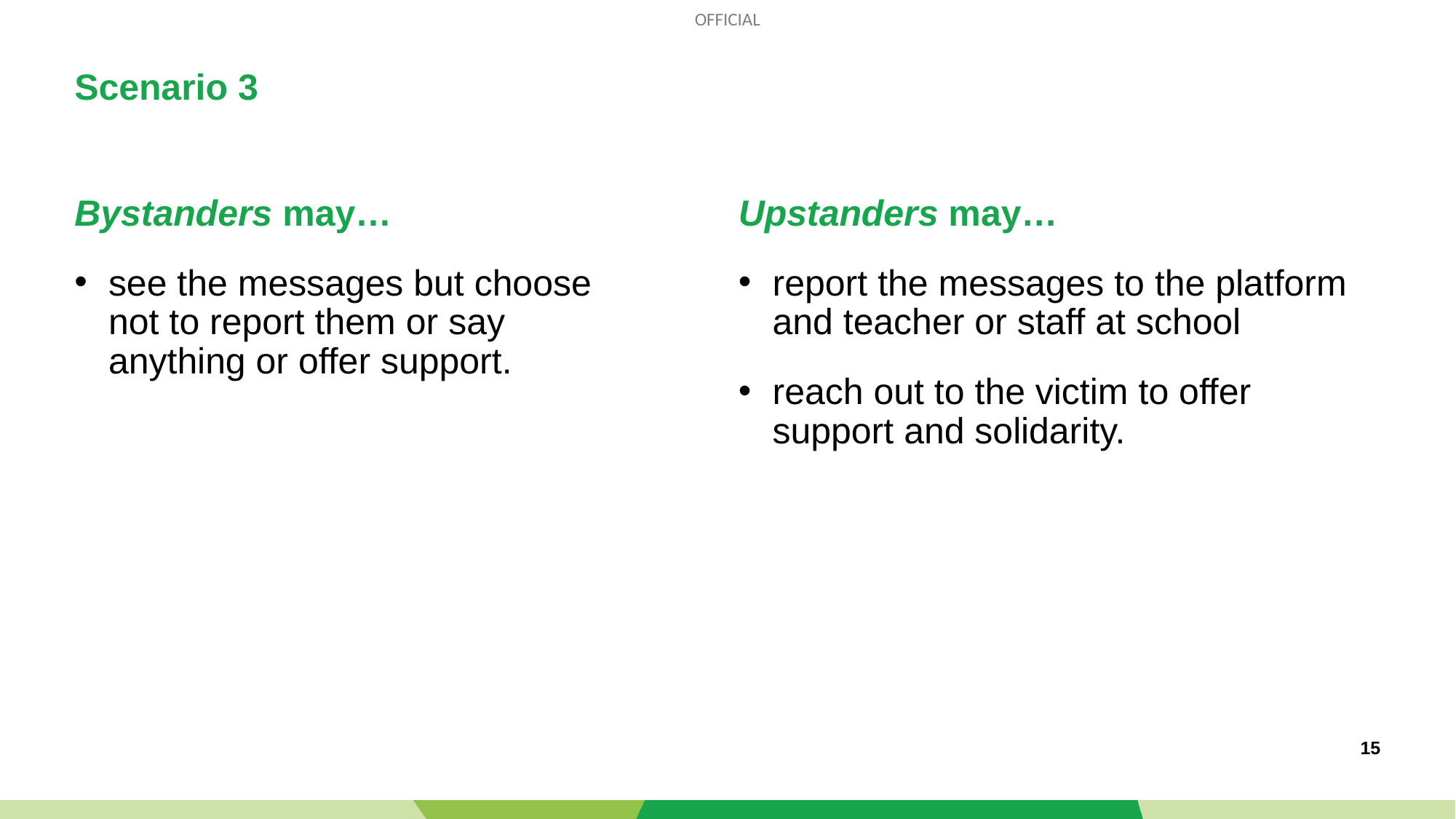

# Scenario 3
Bystanders may…
see the messages but choose not to report them or say anything or offer support.

Upstanders may…
report the messages to the platform and teacher or staff at school
reach out to the victim to offer support and solidarity.
15